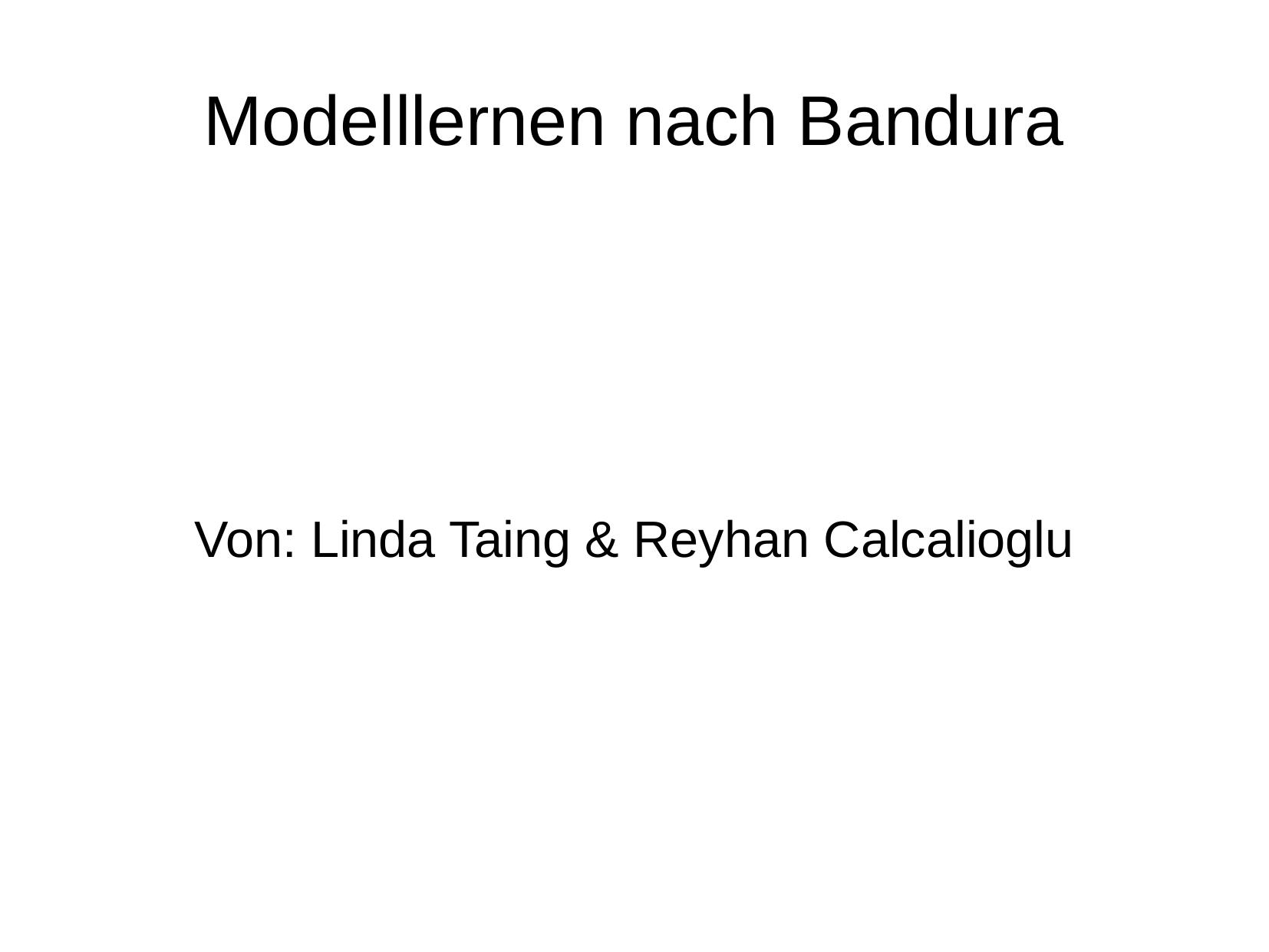

Modelllernen nach Bandura
Von: Linda Taing & Reyhan Calcalioglu